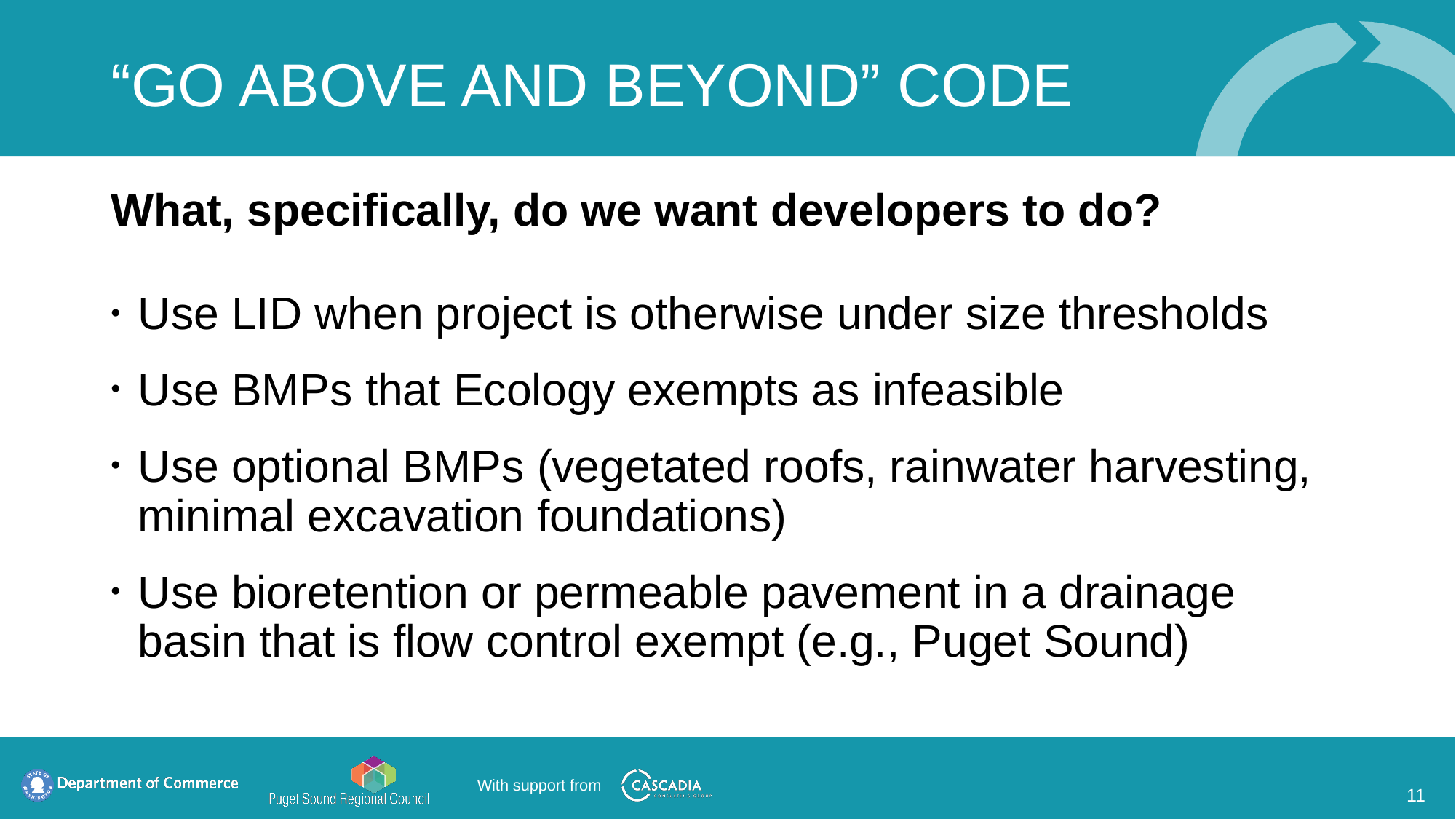

# “Go above and Beyond” Code
What, specifically, do we want developers to do?
Use LID when project is otherwise under size thresholds
Use BMPs that Ecology exempts as infeasible
Use optional BMPs (vegetated roofs, rainwater harvesting, minimal excavation foundations)
Use bioretention or permeable pavement in a drainage basin that is flow control exempt (e.g., Puget Sound)
11